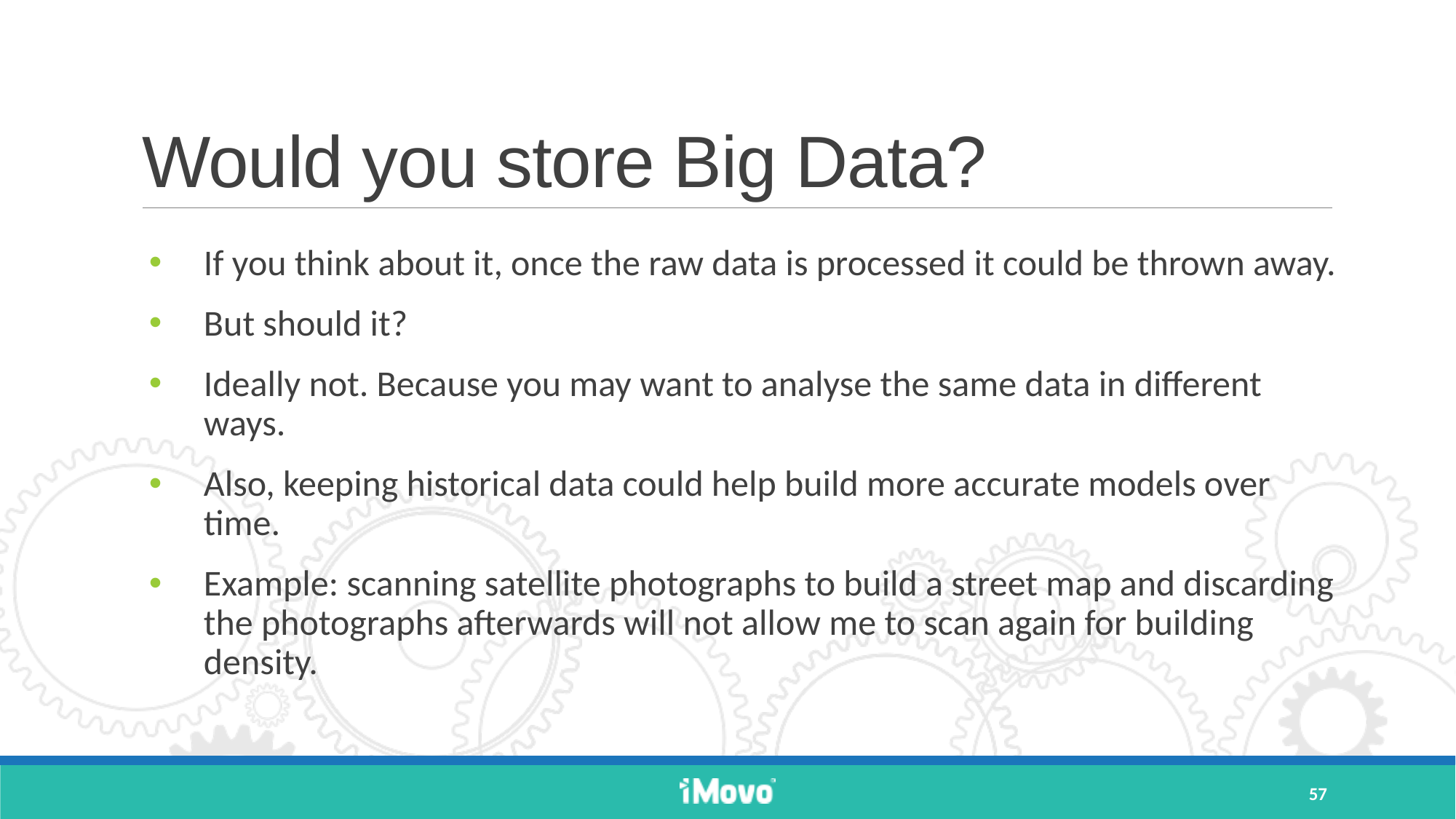

# Would you store Big Data?
If you think about it, once the raw data is processed it could be thrown away.
But should it?
Ideally not. Because you may want to analyse the same data in different ways.
Also, keeping historical data could help build more accurate models over time.
Example: scanning satellite photographs to build a street map and discarding the photographs afterwards will not allow me to scan again for building density.

57